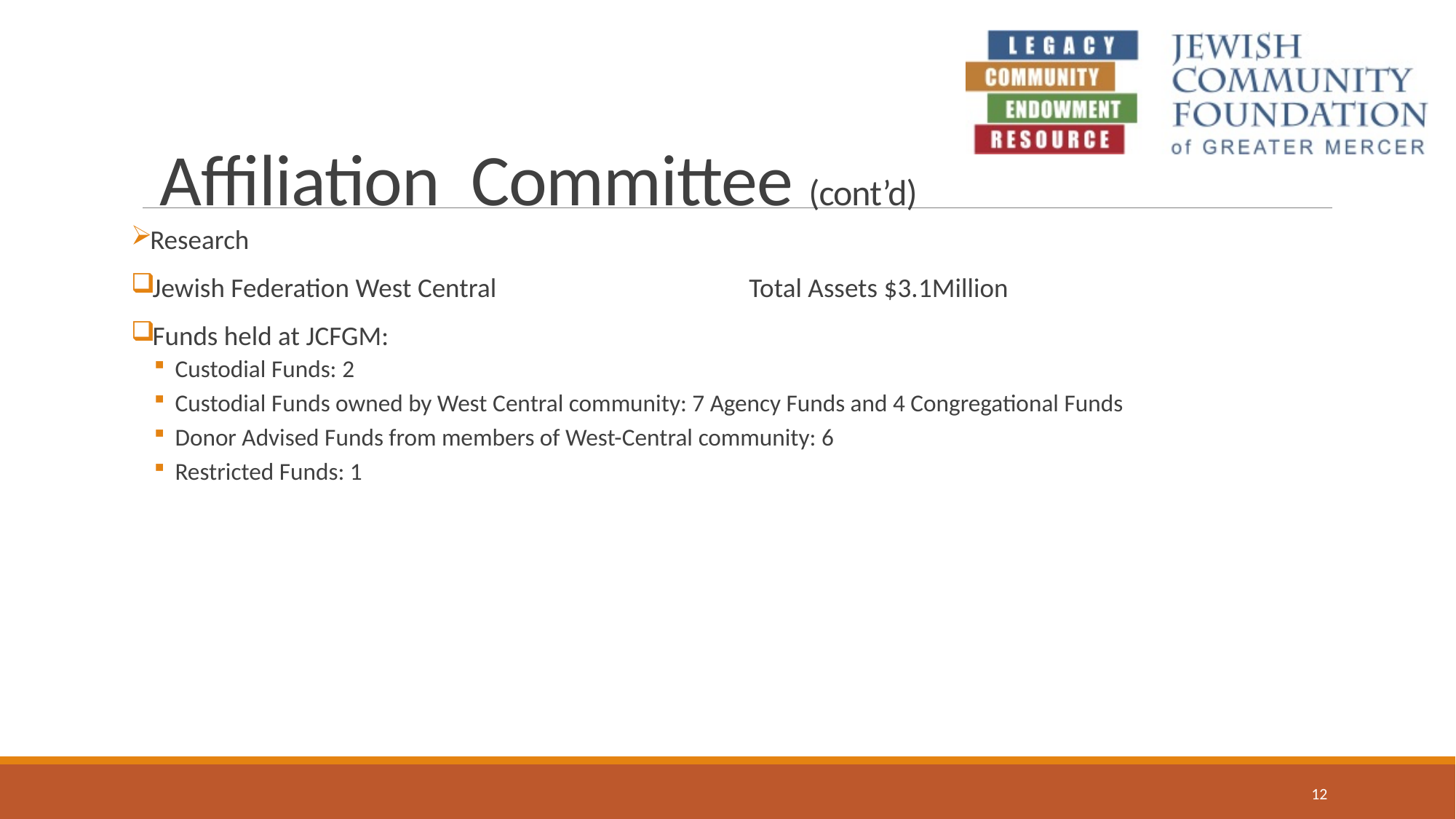

Affiliation  Committee (cont’d)
Research
Jewish Federation West Central                                         Total Assets $3.1Million
Funds held at JCFGM:
Custodial Funds: 2
Custodial Funds owned by West Central community: 7 Agency Funds and 4 Congregational Funds
Donor Advised Funds from members of West-Central community: 6
Restricted Funds: 1

12